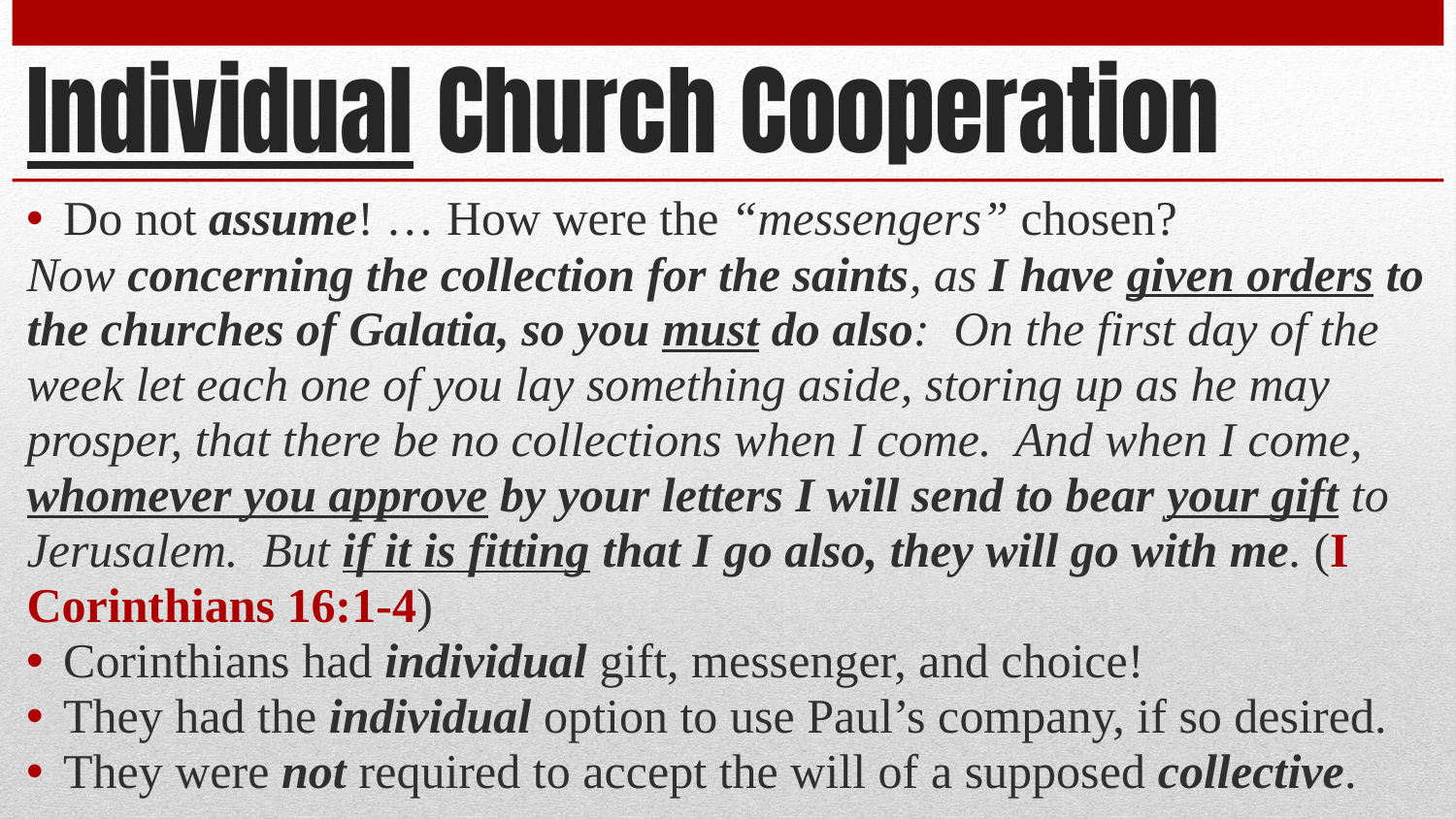

# Individual Church Cooperation
Do not assume! … How were the “messengers” chosen?
Now concerning the collection for the saints, as I have given orders to the churches of Galatia, so you must do also:  On the first day of the week let each one of you lay something aside, storing up as he may prosper, that there be no collections when I come.  And when I come, whomever you approve by your letters I will send to bear your gift to Jerusalem.  But if it is fitting that I go also, they will go with me. (I Corinthians 16:1-4)
Corinthians had individual gift, messenger, and choice!
They had the individual option to use Paul’s company, if so desired.
They were not required to accept the will of a supposed collective.